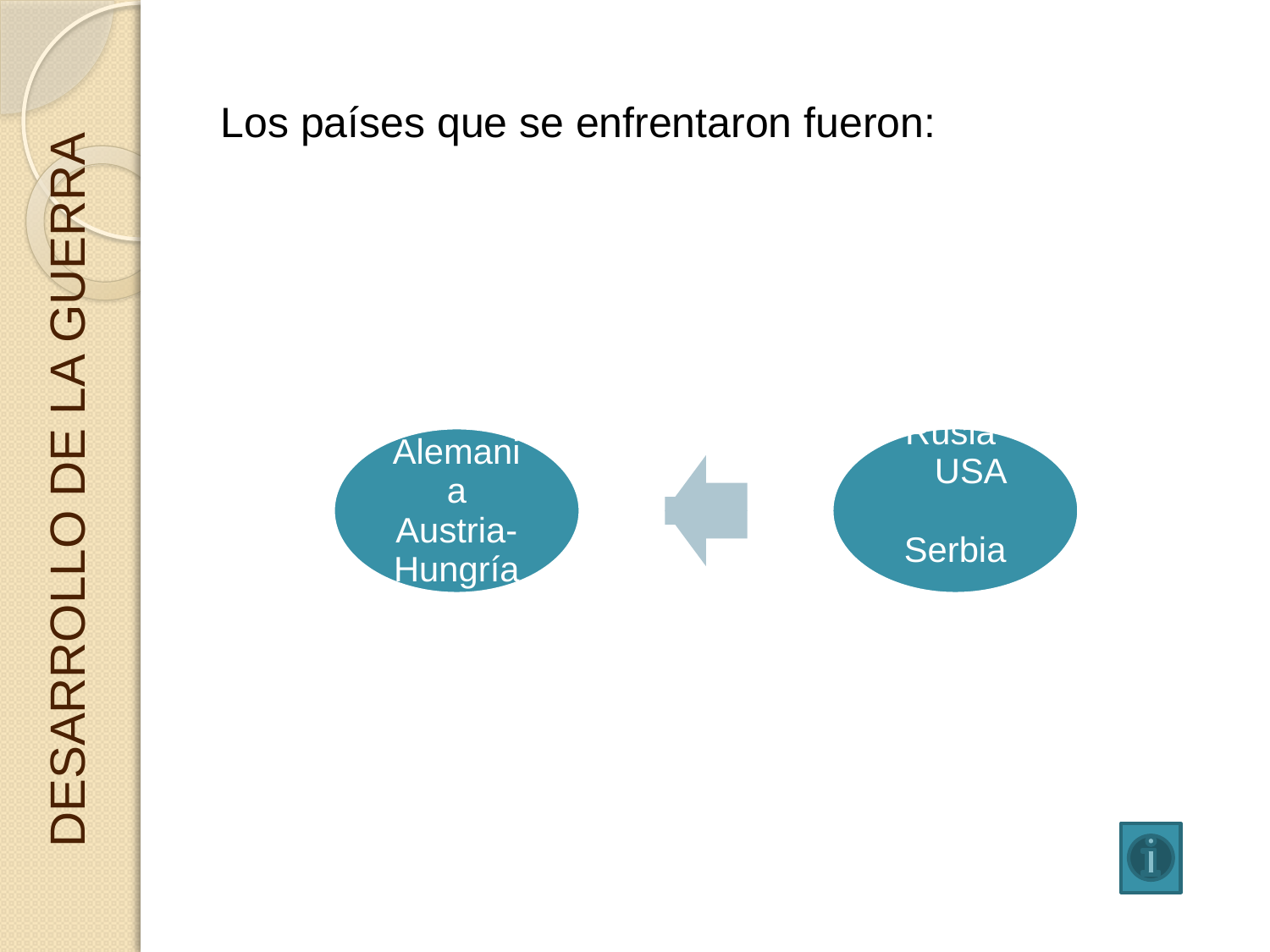

Los países que se enfrentaron fueron:
DESARROLLO DE LA GUERRA
Imperios:    Alemania Austria-Hungría Turquía Bulgaria
Aliados:
Francia
Gran Bretaña Rusia
     USA
Serbia
 Rumanía
China
Italia
Grecia